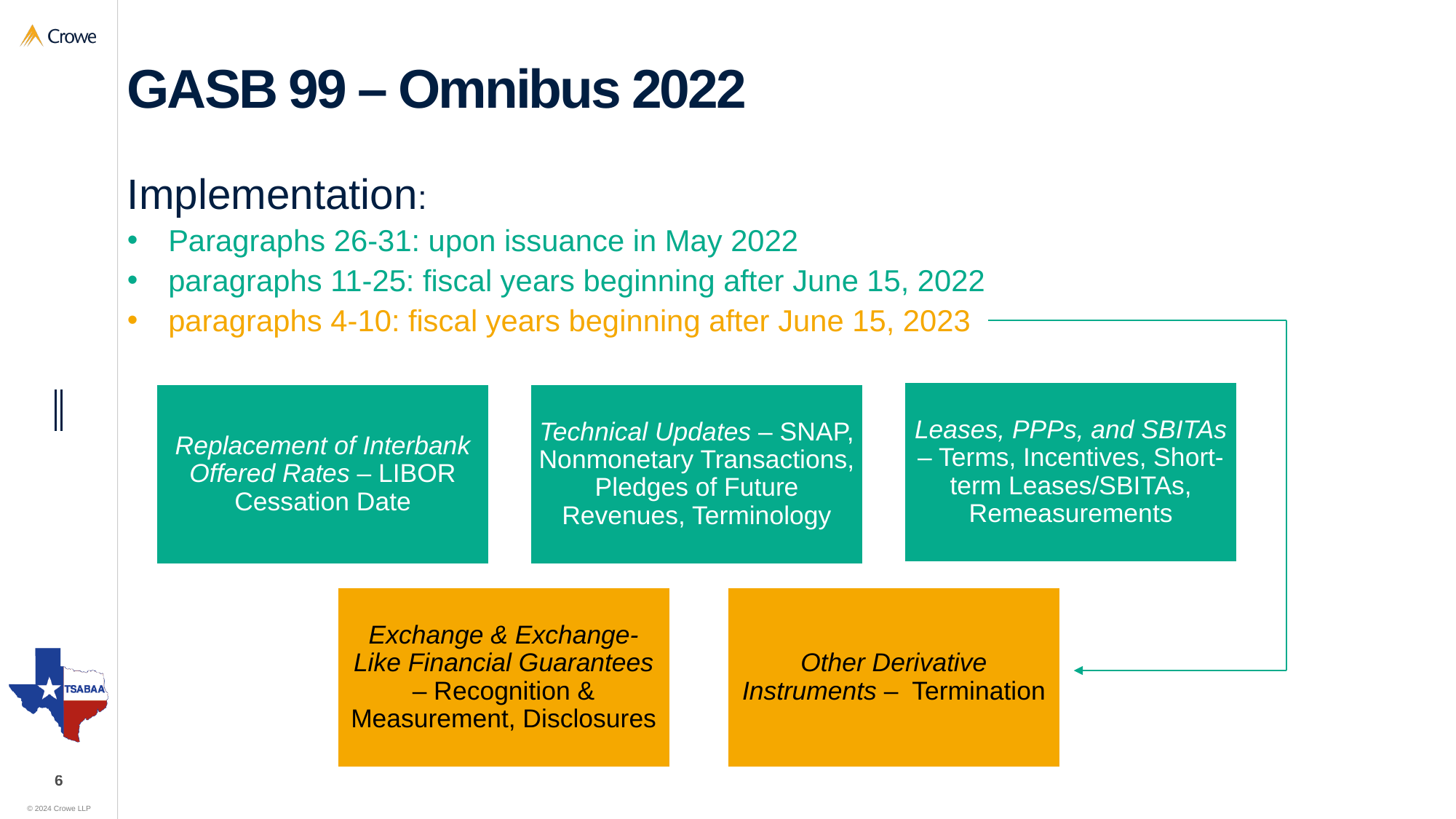

# GASB 99 – Omnibus 2022
Implementation:
Paragraphs 26-31: upon issuance in May 2022
paragraphs 11-25: fiscal years beginning after June 15, 2022
paragraphs 4-10: fiscal years beginning after June 15, 2023
Leases, PPPs, and SBITAs – Terms, Incentives, Short-term Leases/SBITAs, Remeasurements
Technical Updates – SNAP, Nonmonetary Transactions, Pledges of Future Revenues, Terminology
Replacement of Interbank Offered Rates – LIBOR Cessation Date
Exchange & Exchange-Like Financial Guarantees – Recognition & Measurement, Disclosures
Other Derivative Instruments –  Termination
6